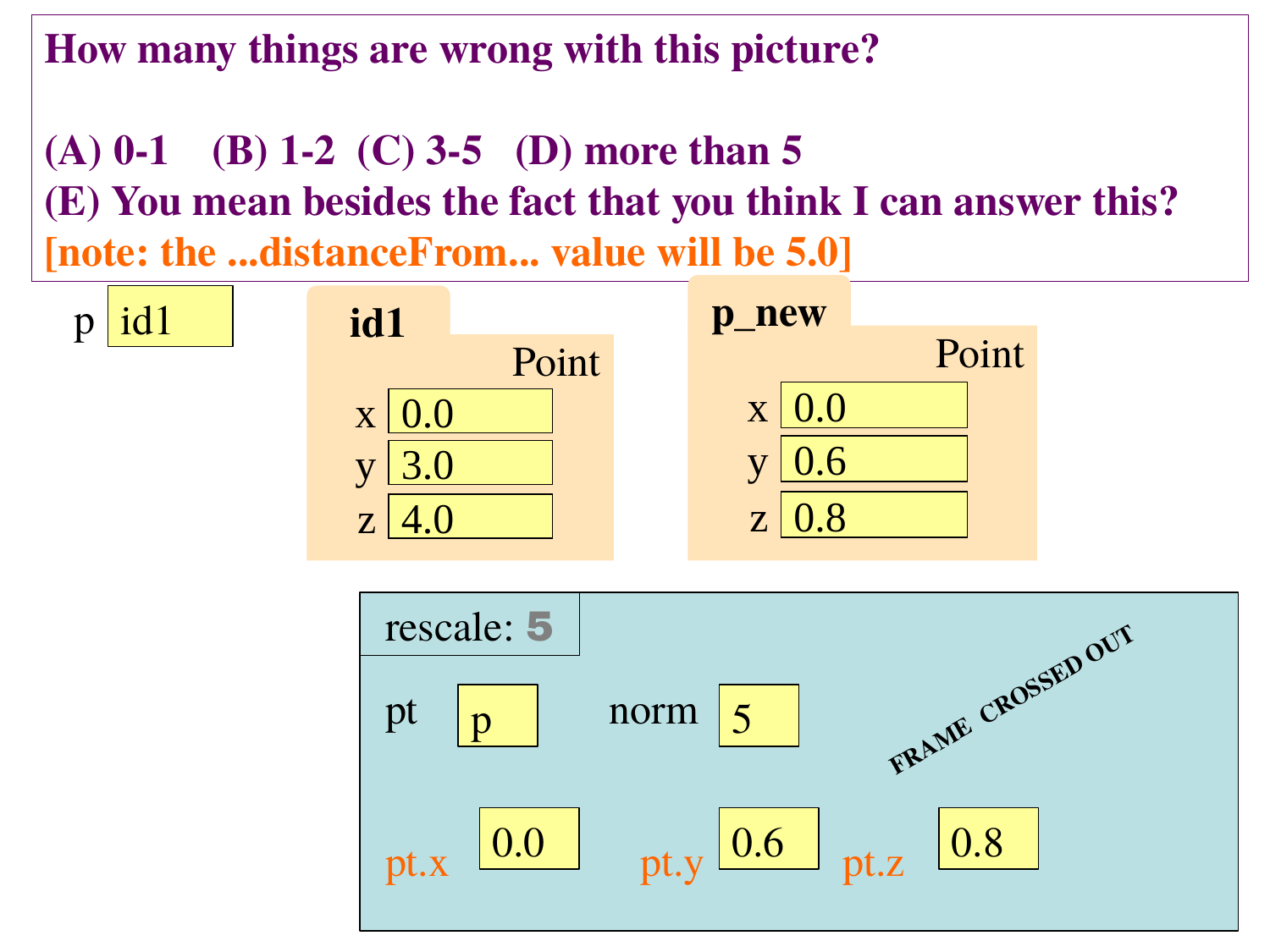

How many things are wrong with this picture?

 0-1    (B) 1-2  (C) 3-5   (D) more than 5
(E) You mean besides the fact that you think I can answer this?
[note: the ...distanceFrom... value will be 5.0]
p_new
Point
x
0.0
y
0.6
z
0.8
p
id1
id1
Point
x
0.0
y
3.0
z
4.0
pt                  norm

pt.x                  pt.y             pt.z

rescale: 5

p
5
0.0
0.6
0.8
                                              FRAME  CROSSED OUT